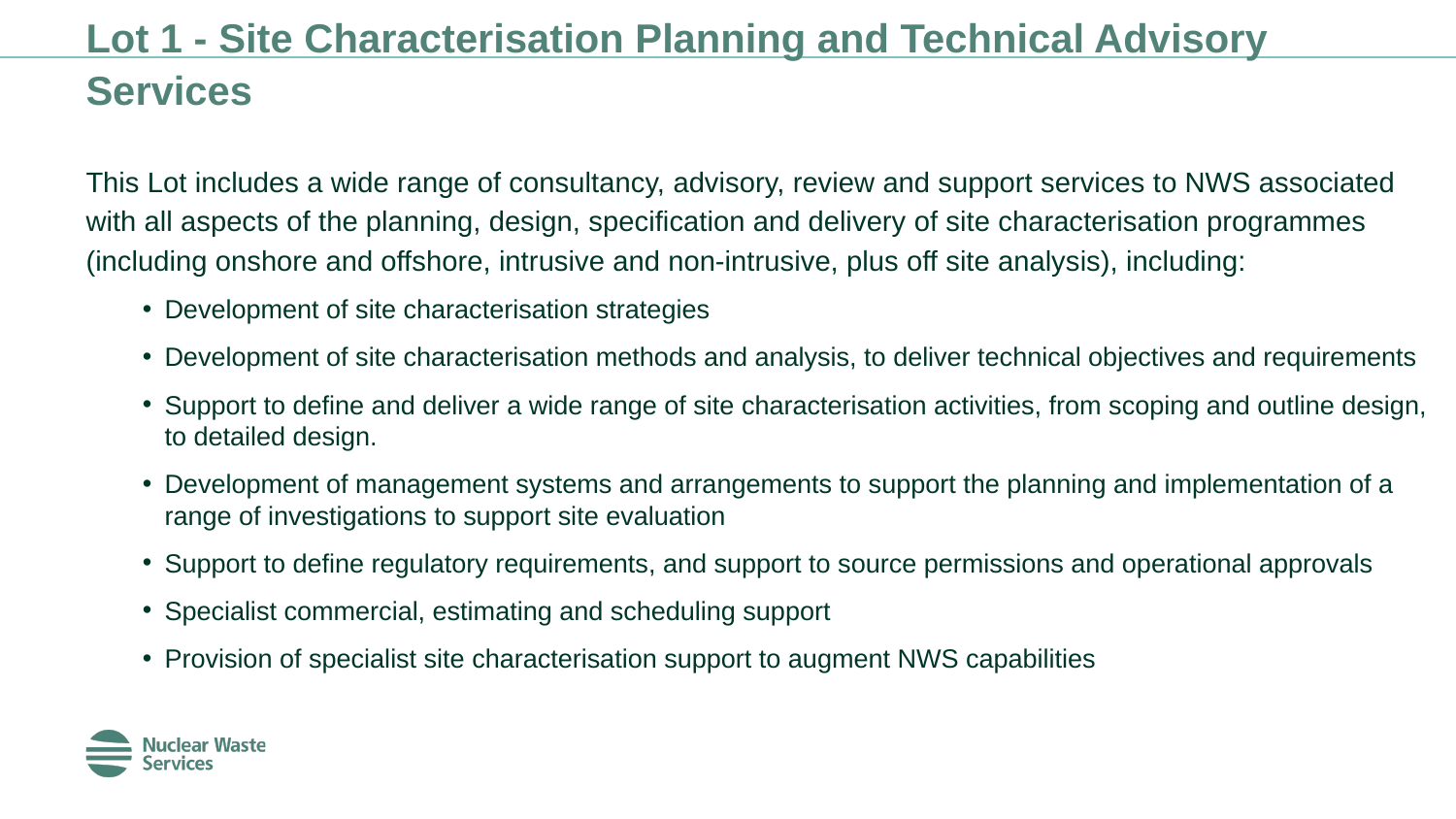

# Lot 1 - Site Characterisation Planning and Technical Advisory Services
This Lot includes a wide range of consultancy, advisory, review and support services to NWS associated with all aspects of the planning, design, specification and delivery of site characterisation programmes (including onshore and offshore, intrusive and non-intrusive, plus off site analysis), including:
Development of site characterisation strategies
Development of site characterisation methods and analysis, to deliver technical objectives and requirements
Support to define and deliver a wide range of site characterisation activities, from scoping and outline design, to detailed design.
Development of management systems and arrangements to support the planning and implementation of a range of investigations to support site evaluation
Support to define regulatory requirements, and support to source permissions and operational approvals
Specialist commercial, estimating and scheduling support
Provision of specialist site characterisation support to augment NWS capabilities